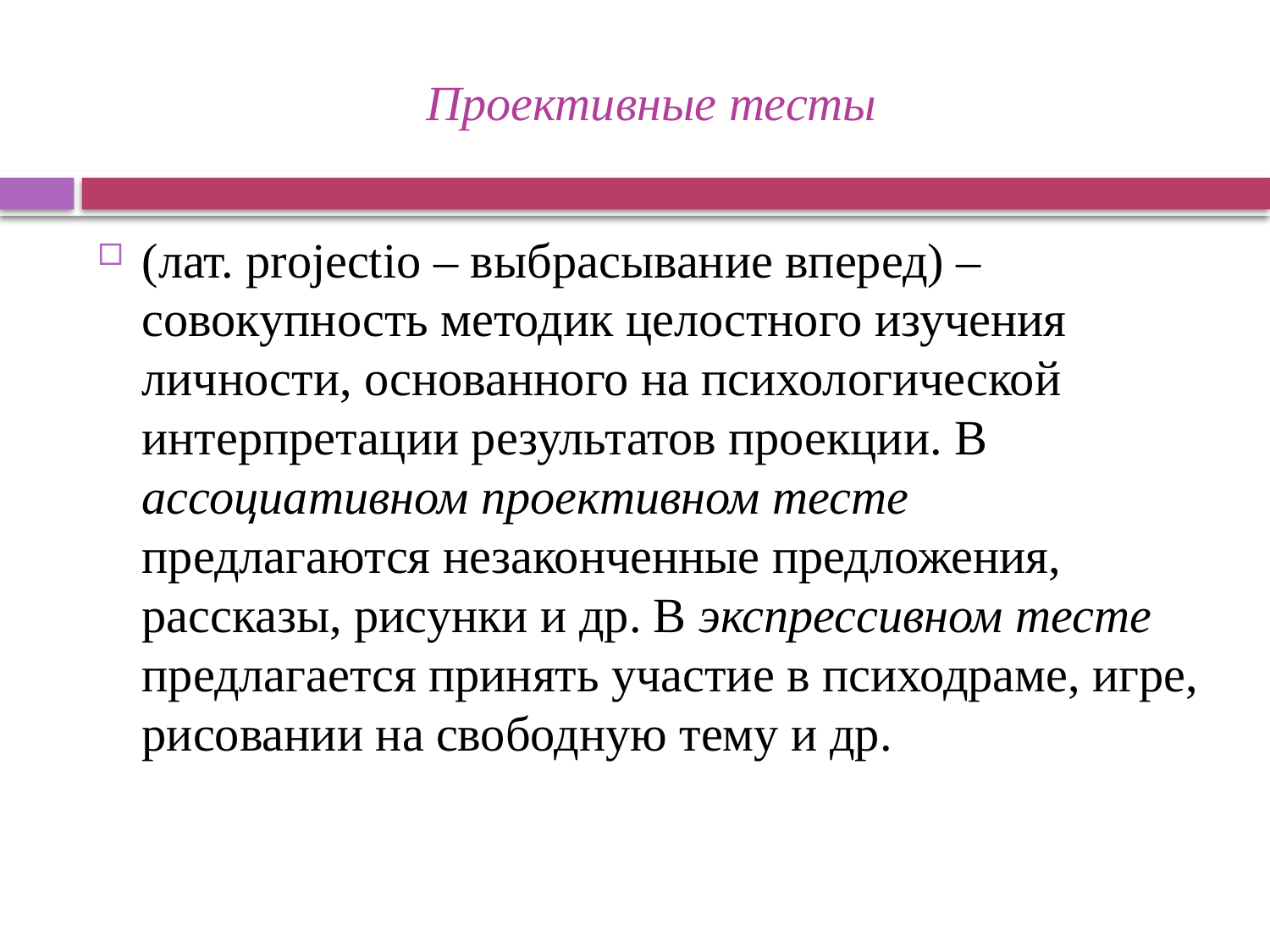

# Проективные тесты
(лат. projectio – выбрасывание вперед) – совокупность методик целостного изучения личности, основанного на психологической интерпретации результатов проекции. В ассоциативном проективном тесте предлагаются незаконченные предложения, рассказы, рисунки и др. В экспрессивном тесте предлагается принять участие в психодраме, игре, рисовании на свободную тему и др.